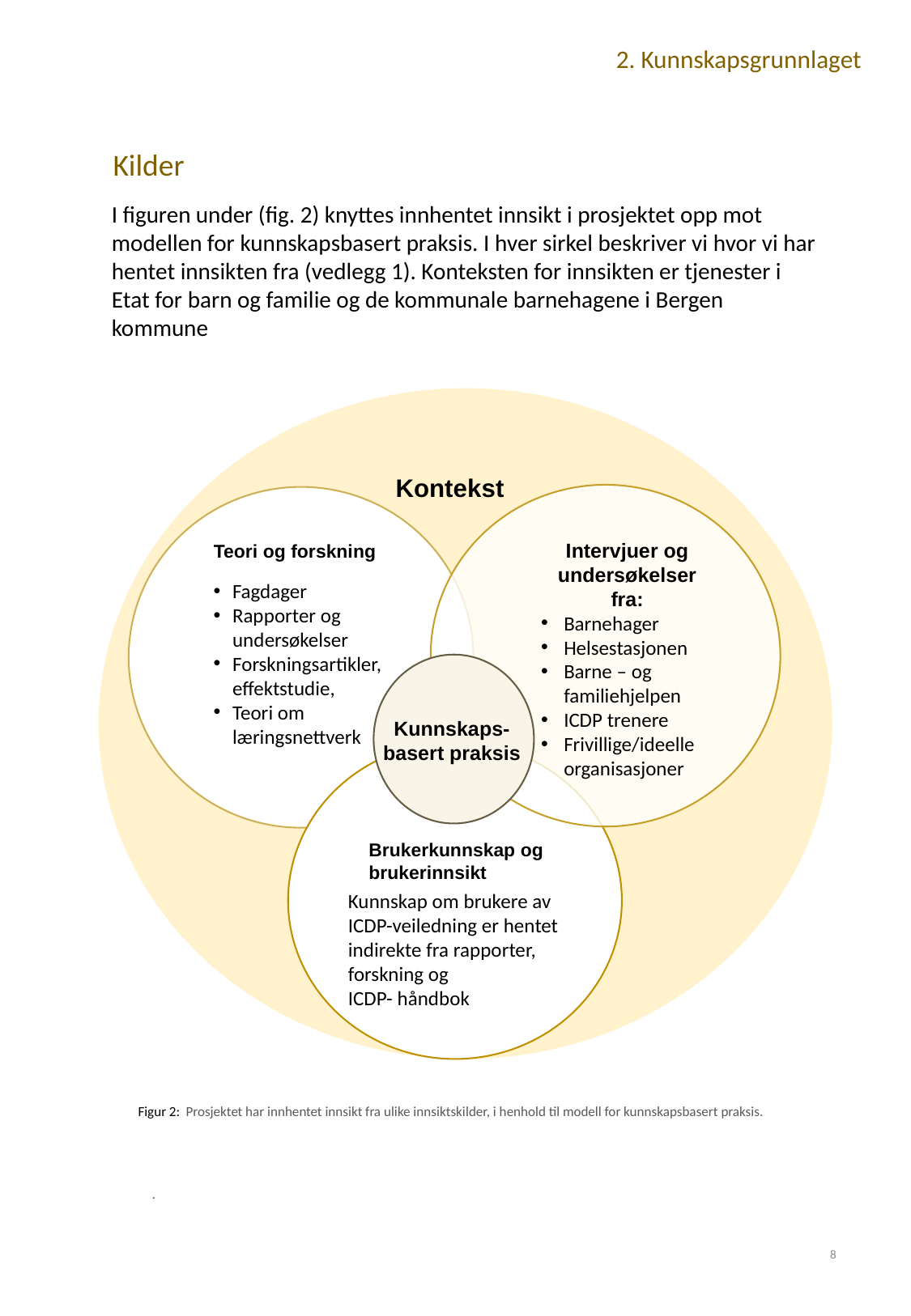

# 2. Kunnskapsgrunnlaget

Kilder
I figuren under (fig. 2) knyttes innhentet innsikt i prosjektet opp mot modellen for kunnskapsbasert praksis. I hver sirkel beskriver vi hvor vi har hentet innsikten fra (vedlegg 1). Konteksten for innsikten er tjenester i Etat for barn og familie og de kommunale barnehagene i Bergen kommune

Kontekst

Intervjuer og undersøkelser fra:
Barnehager
Helsestasjonen
Barne – og familiehjelpen
ICDP trenere
Frivillige/ideelle organisasjoner
Teori og forskning
Fagdager
Rapporter og undersøkelser
Forskningsartikler, effektstudie,
Teori om læringsnettverk

Kunnskaps-
basert praksis

Brukerkunnskap og brukerinnsikt
Kunnskap om brukere av ICDP-veiledning er hentet indirekte fra rapporter, forskning og
ICDP- håndbok

Figur 2:  Prosjektet har innhentet innsikt fra ulike innsiktskilder, i henhold til modell for kunnskapsbasert praksis.
.
8